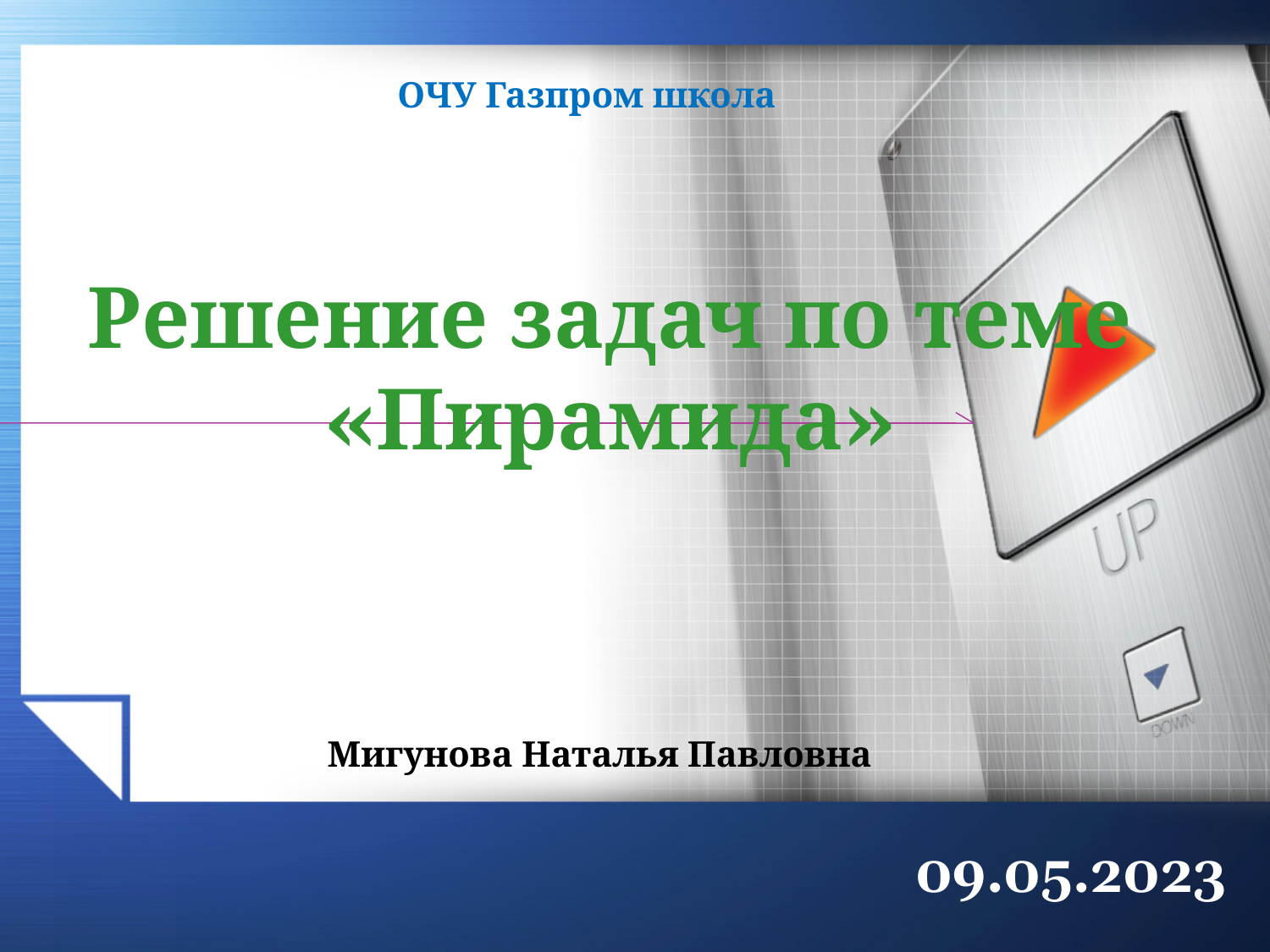

ОЧУ Газпром школа
Решение задач по теме «Пирамида»
Мигунова Наталья Павловна
09.05.2023